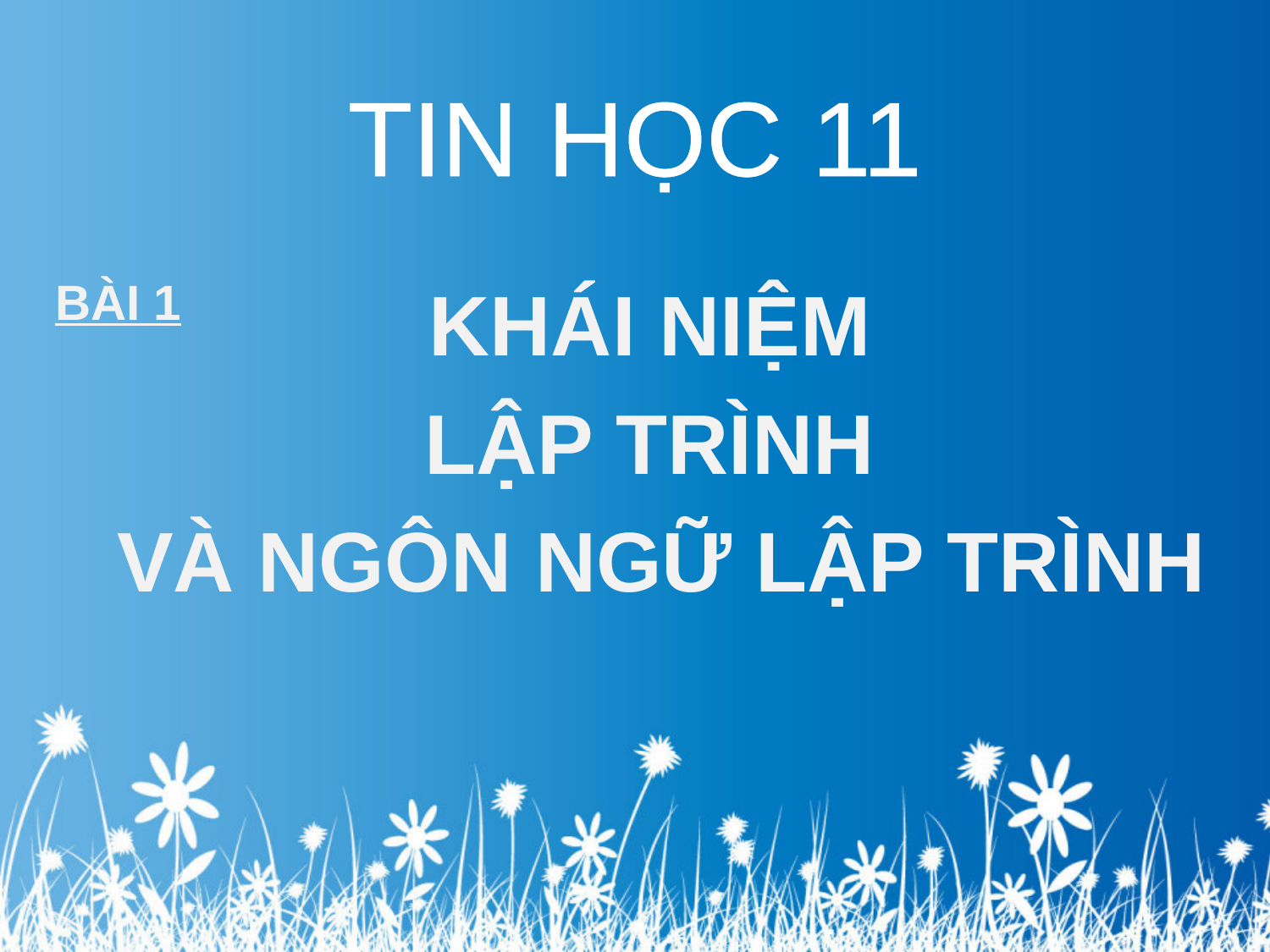

# TIN HỌC 11
BÀI 1
KHÁI NIỆM
LẬP TRÌNH
VÀ NGÔN NGỮ LẬP TRÌNH